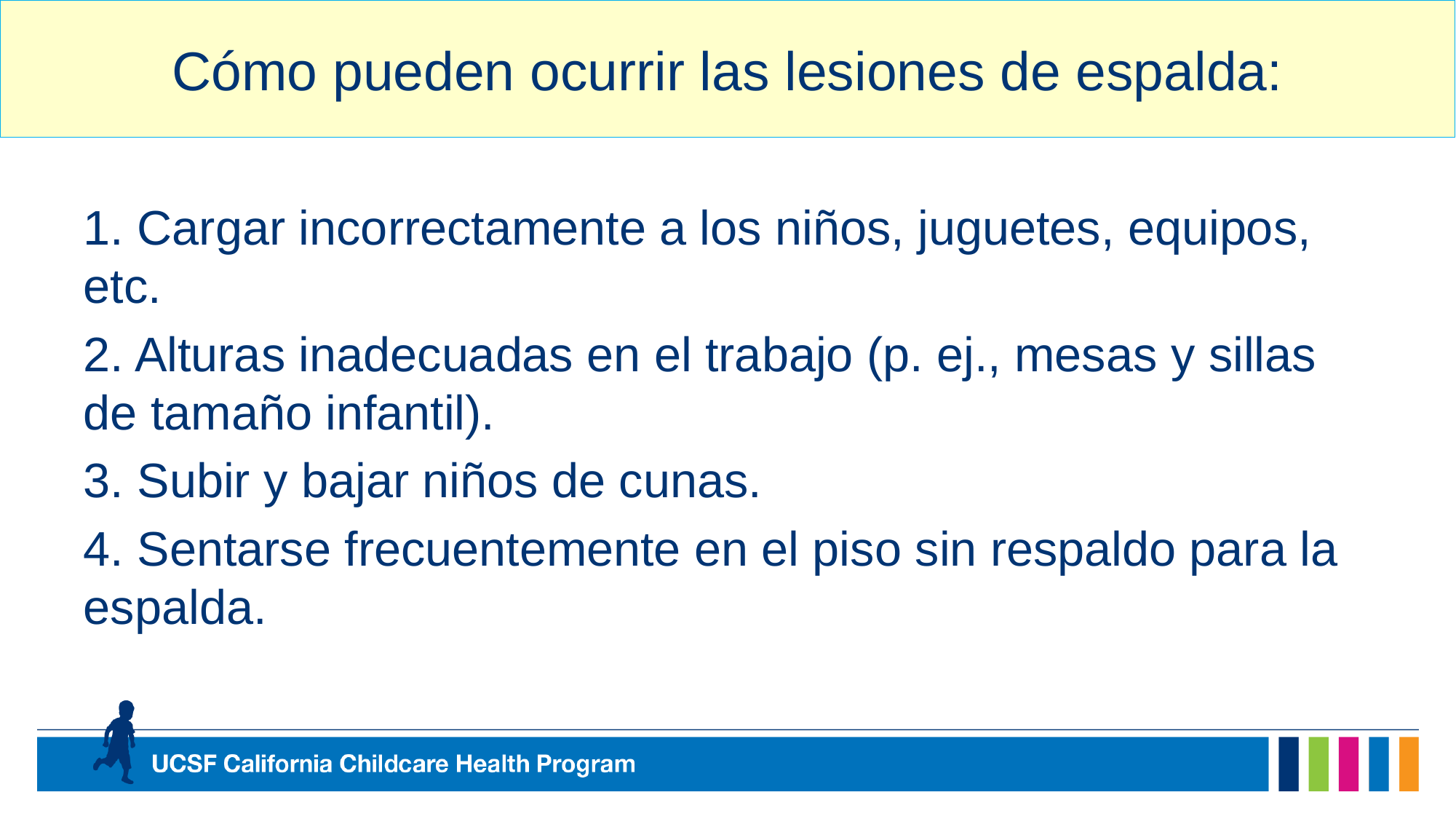

# Cómo pueden ocurrir las lesiones de espalda:
1. Cargar incorrectamente a los niños, juguetes, equipos, etc.
2. Alturas inadecuadas en el trabajo (p. ej., mesas y sillas de tamaño infantil).
3. Subir y bajar niños de cunas.
4. Sentarse frecuentemente en el piso sin respaldo para la espalda.